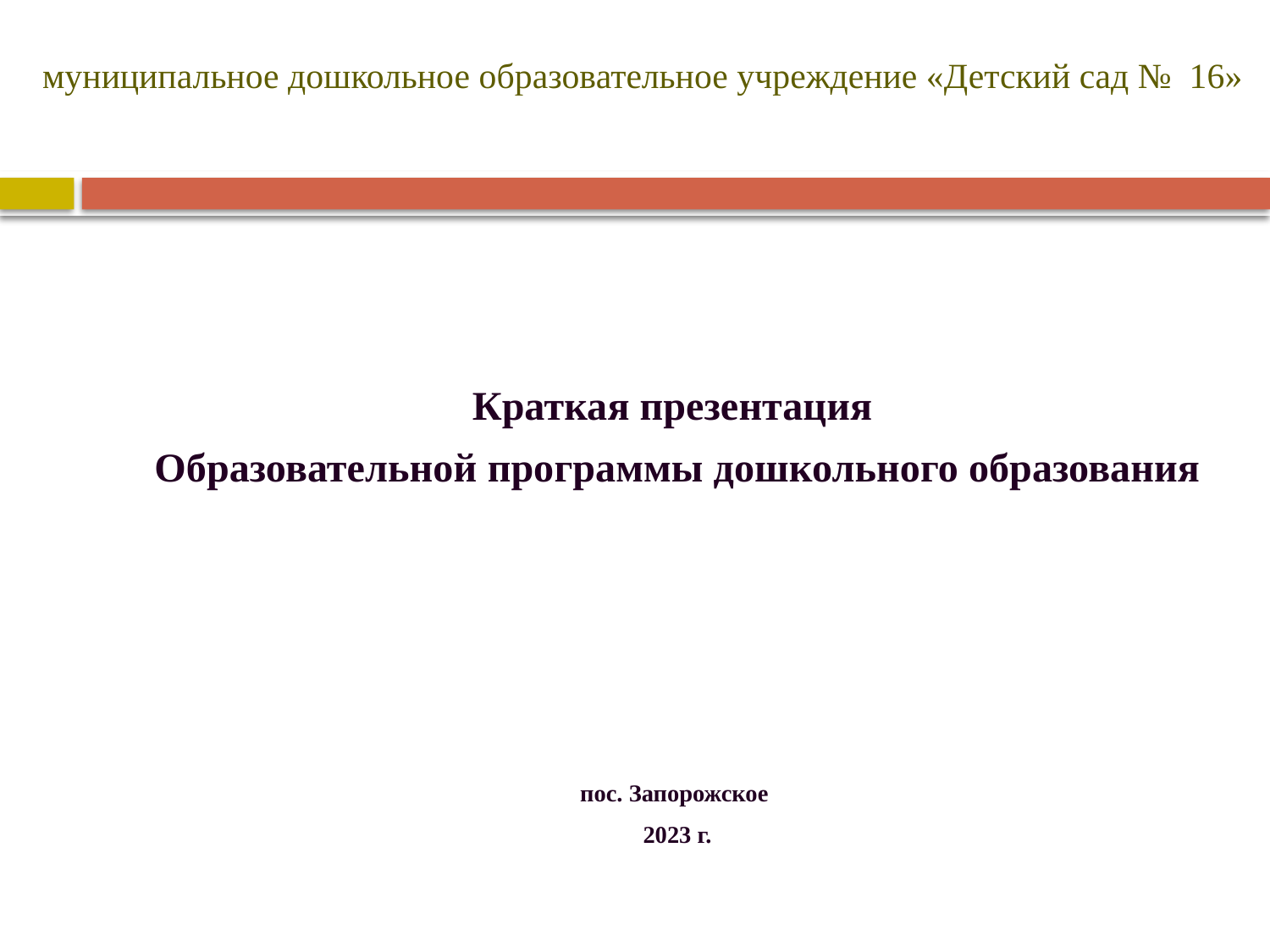

# муниципальное дошкольное образовательное учреждение «Детский сад №  16»

Краткая презентация
Образовательной программы дошкольного образования

пос. Запорожское
2023 г.